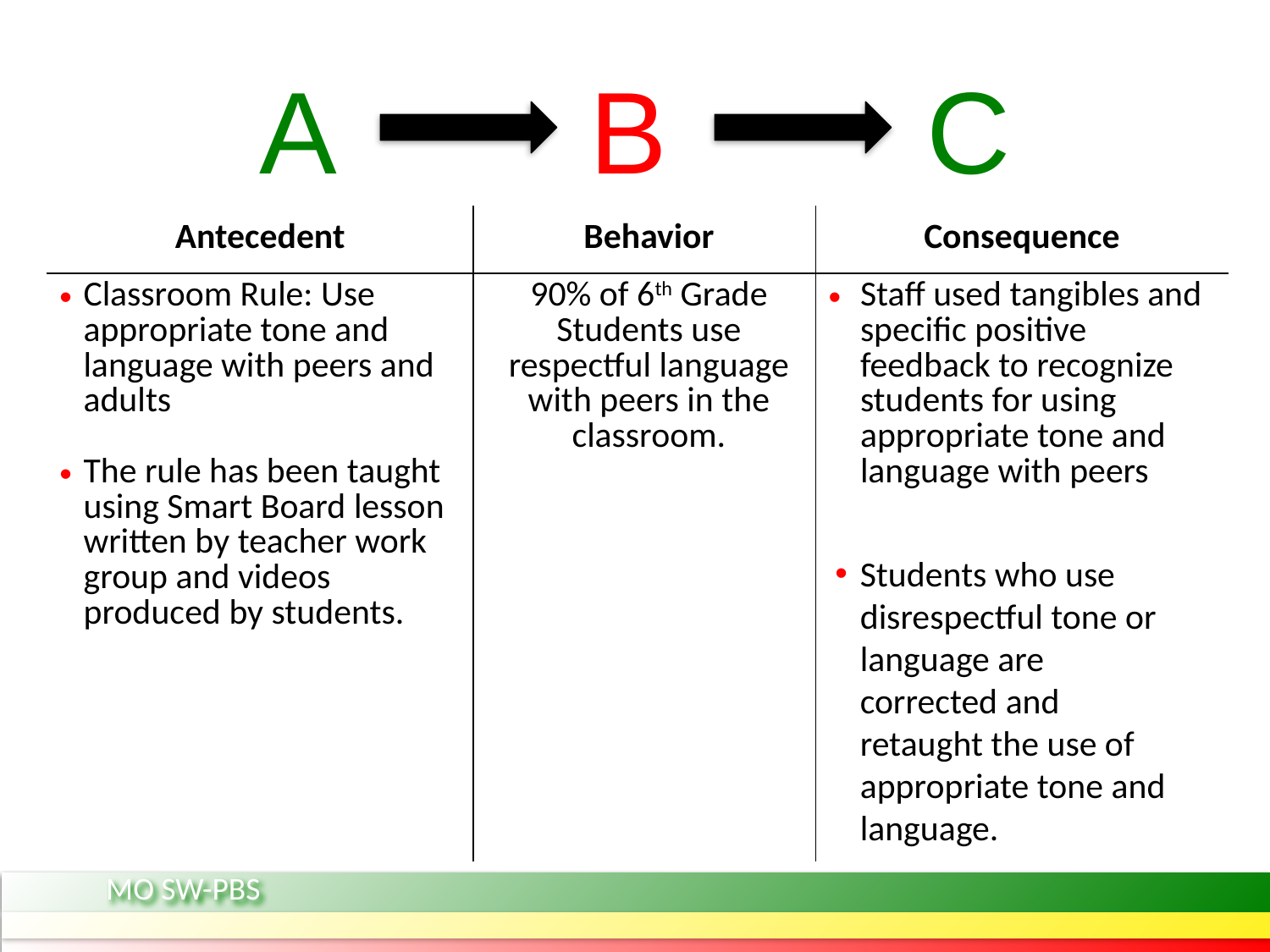

# A        B        C

| Antecedent | Behavior | Consequence |
| --- | --- | --- |
| Classroom Rule: Use appropriate tone and language with peers and adults The rule has been taught using Smart Board lesson written by teacher work group and videos produced by students. | 90% of 6th Grade Students use respectful language with peers in the classroom. | Staff used tangibles and specific positive feedback to recognize students for using appropriate tone and language with peers |
Students who use disrespectful tone or language are corrected and retaught the use of appropriate tone and language.

MO SW-PBS